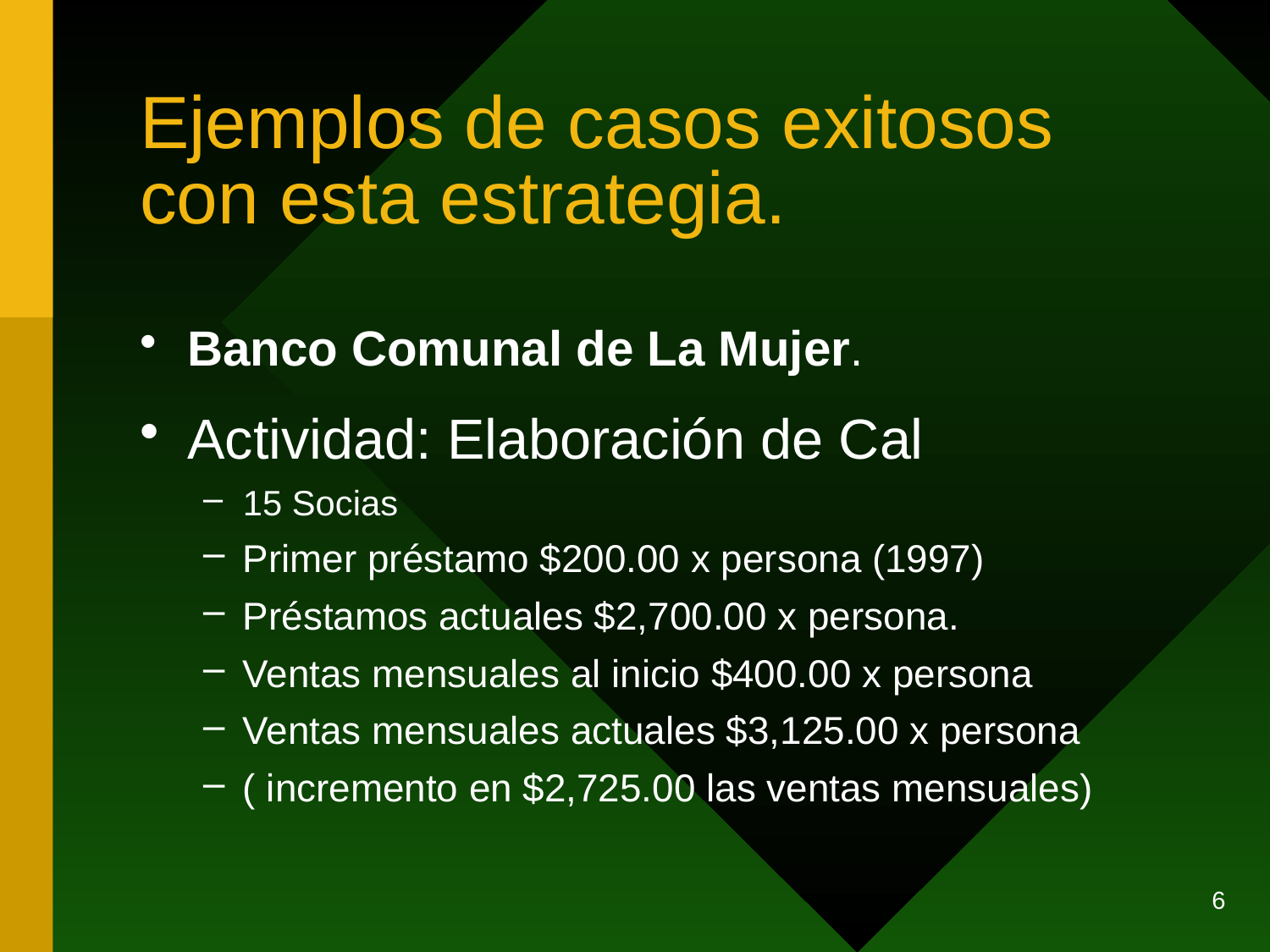

# Ejemplos de casos exitosos con esta estrategia.
Banco Comunal de La Mujer.
Actividad: Elaboración de Cal
15 Socias
Primer préstamo $200.00 x persona (1997)
Préstamos actuales $2,700.00 x persona.
Ventas mensuales al inicio $400.00 x persona
Ventas mensuales actuales $3,125.00 x persona
( incremento en $2,725.00 las ventas mensuales)
6